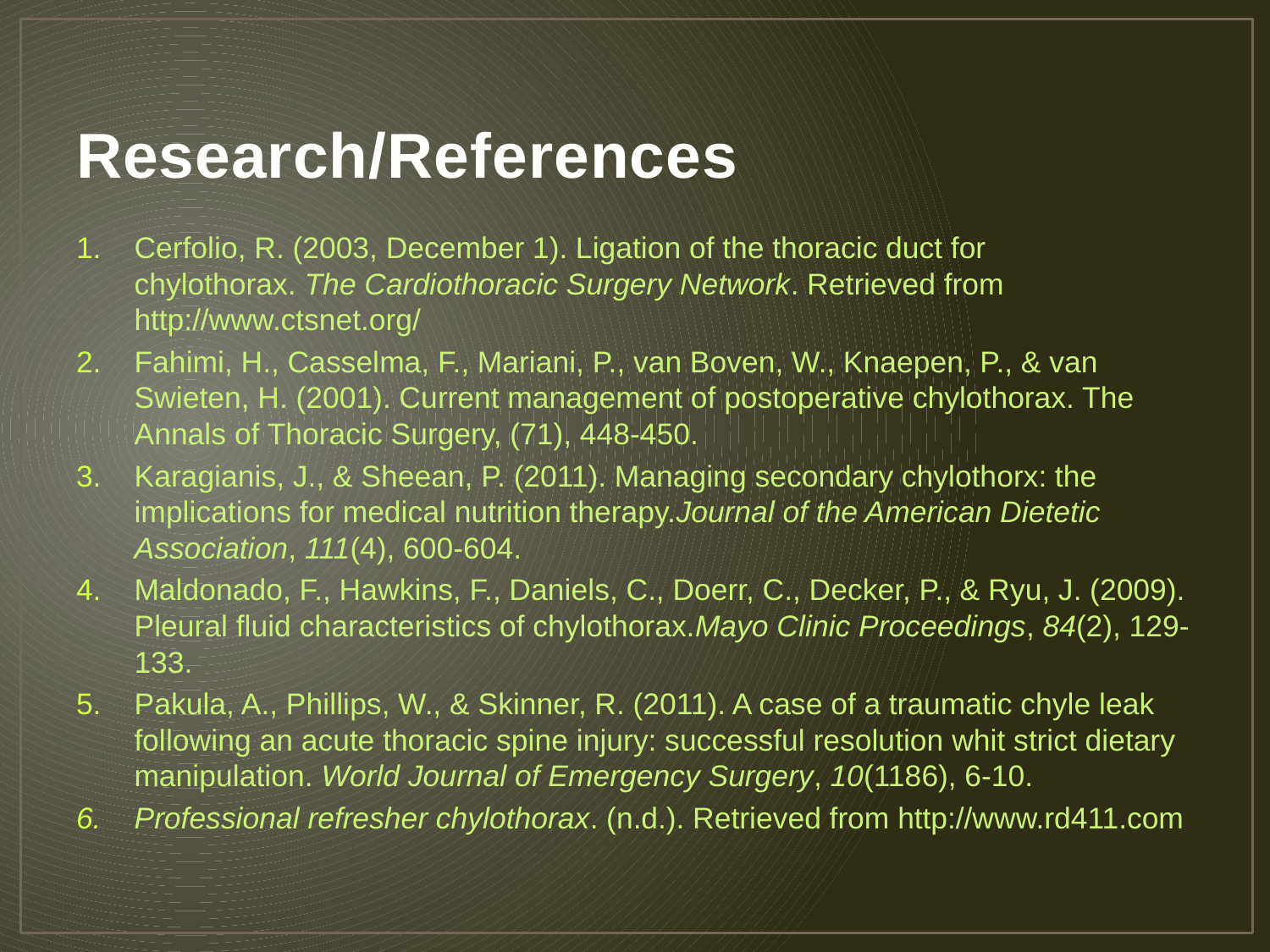

# Research/References
Cerfolio, R. (2003, December 1). Ligation of the thoracic duct for chylothorax. The Cardiothoracic Surgery Network. Retrieved from http://www.ctsnet.org/
Fahimi, H., Casselma, F., Mariani, P., van Boven, W., Knaepen, P., & van Swieten, H. (2001). Current management of postoperative chylothorax. The Annals of Thoracic Surgery, (71), 448-450.
Karagianis, J., & Sheean, P. (2011). Managing secondary chylothorx: the implications for medical nutrition therapy.Journal of the American Dietetic Association, 111(4), 600-604.
Maldonado, F., Hawkins, F., Daniels, C., Doerr, C., Decker, P., & Ryu, J. (2009). Pleural fluid characteristics of chylothorax.Mayo Clinic Proceedings, 84(2), 129-133.
Pakula, A., Phillips, W., & Skinner, R. (2011). A case of a traumatic chyle leak following an acute thoracic spine injury: successful resolution whit strict dietary manipulation. World Journal of Emergency Surgery, 10(1186), 6-10.
Professional refresher chylothorax. (n.d.). Retrieved from http://www.rd411.com